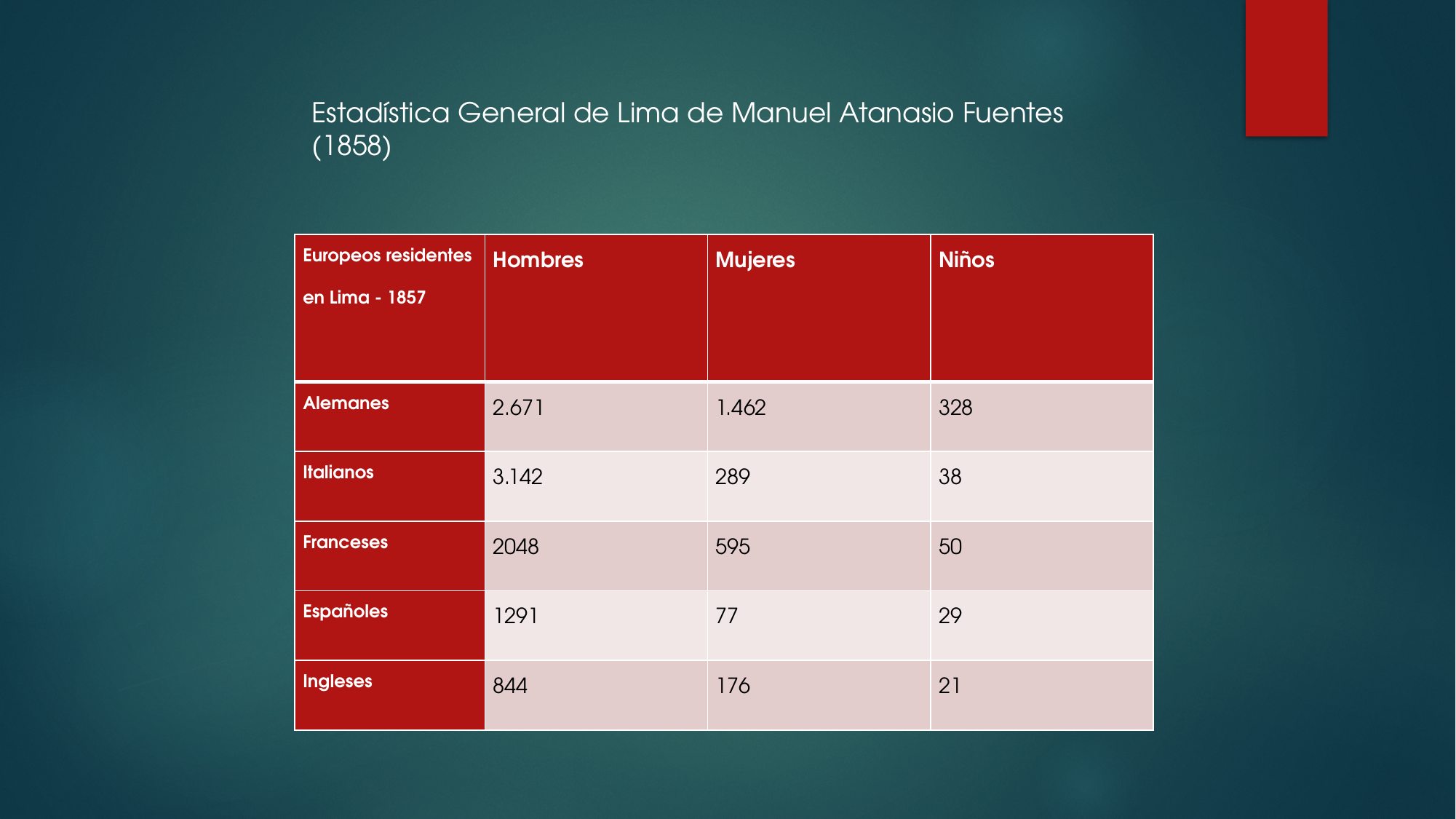

Estadística General de Lima de Manuel Atanasio Fuentes (1858)
| Europeos residentes en Lima - 1857 | Hombres | Mujeres | Niños |
| --- | --- | --- | --- |
| Alemanes | 2.671 | 1.462 | 328 |
| Italianos | 3.142 | 289 | 38 |
| Franceses | 2048 | 595 | 50 |
| Españoles | 1291 | 77 | 29 |
| Ingleses | 844 | 176 | 21 |